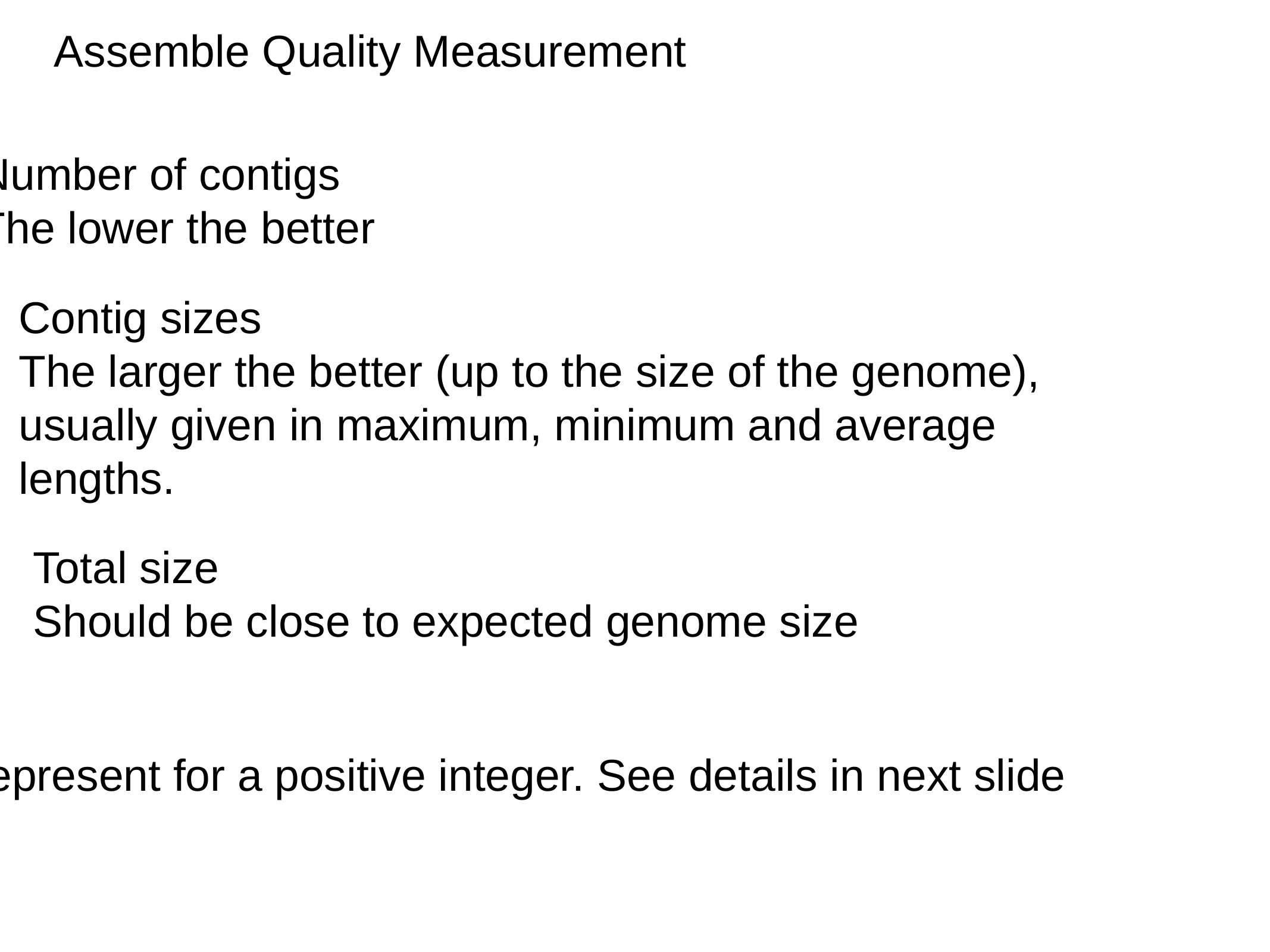

Assemble Quality Measurement
Number of contigs
The lower the better
Contig sizes
The larger the better (up to the size of the genome), usually given in maximum, minimum and average lengths.
Total size
Should be close to expected genome size
N*
* represent for a positive integer. See details in next slide